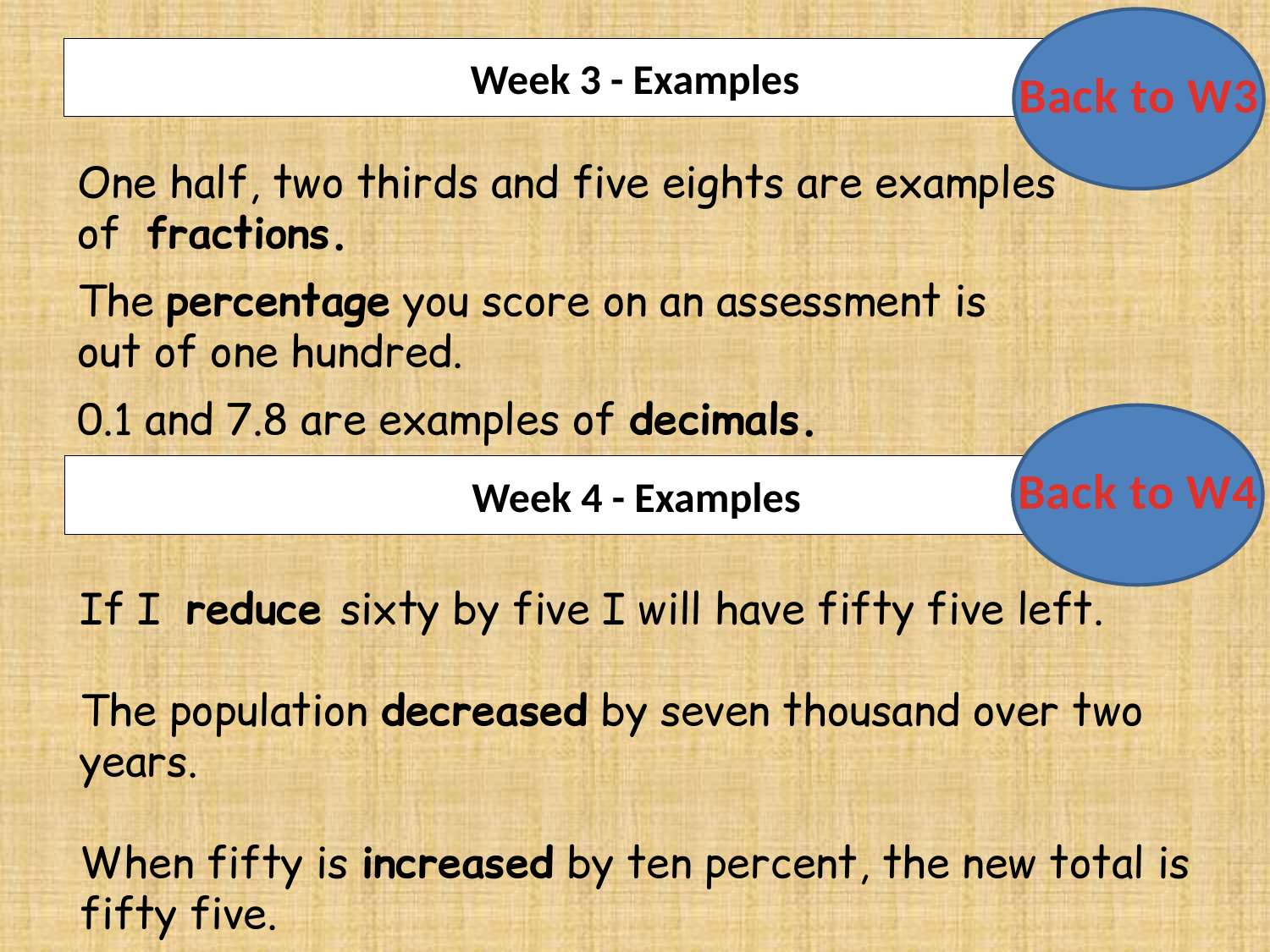

Back to W3
# Week 3 - Examples
One half, two thirds and five eights are examples of  fractions.

The percentage you score on an assessment is out of one hundred.

0.1 and 7.8 are examples of decimals.

Back to W4
Week 4 - Examples
If I  reduce sixty by five I will have fifty five left.

The population decreased by seven thousand over two years.

When fifty is increased by ten percent, the new total is fifty five.